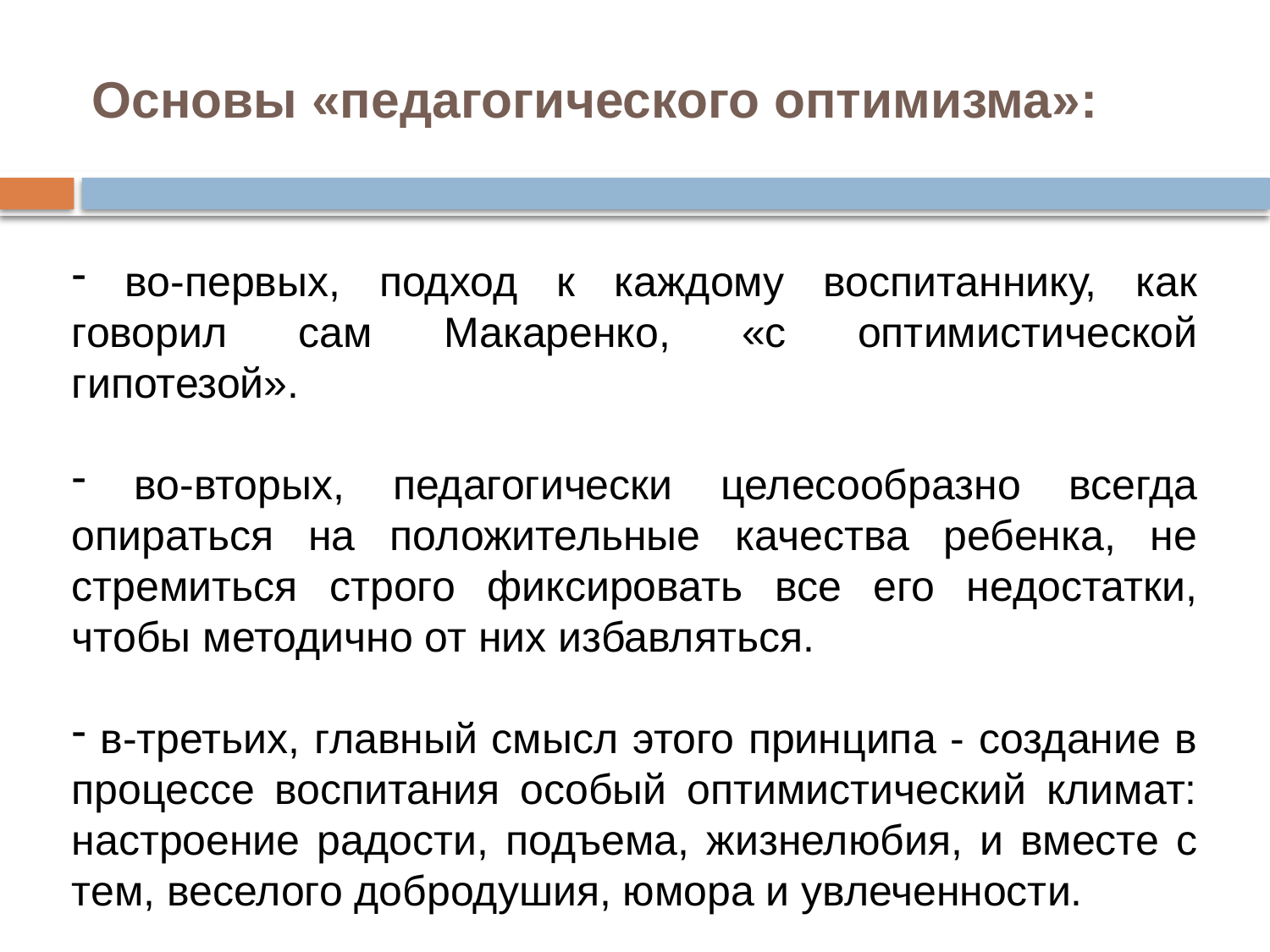

# Основы «педагогического оптимизма»:
 во-первых, подход к каждому воспитаннику, как говорил сам Макаренко, «с оптимистической гипотезой».

 во-вторых, педагогически целесообразно всегда опираться на положительные качества ребенка, не стремиться строго фиксировать все его недостатки, чтобы методично от них избавляться.

 в-третьих, главный смысл этого принципа - создание в процессе воспитания особый оптимистический климат: настроение радости, подъема, жизнелюбия, и вместе с тем, веселого добродушия, юмора и увлеченности.